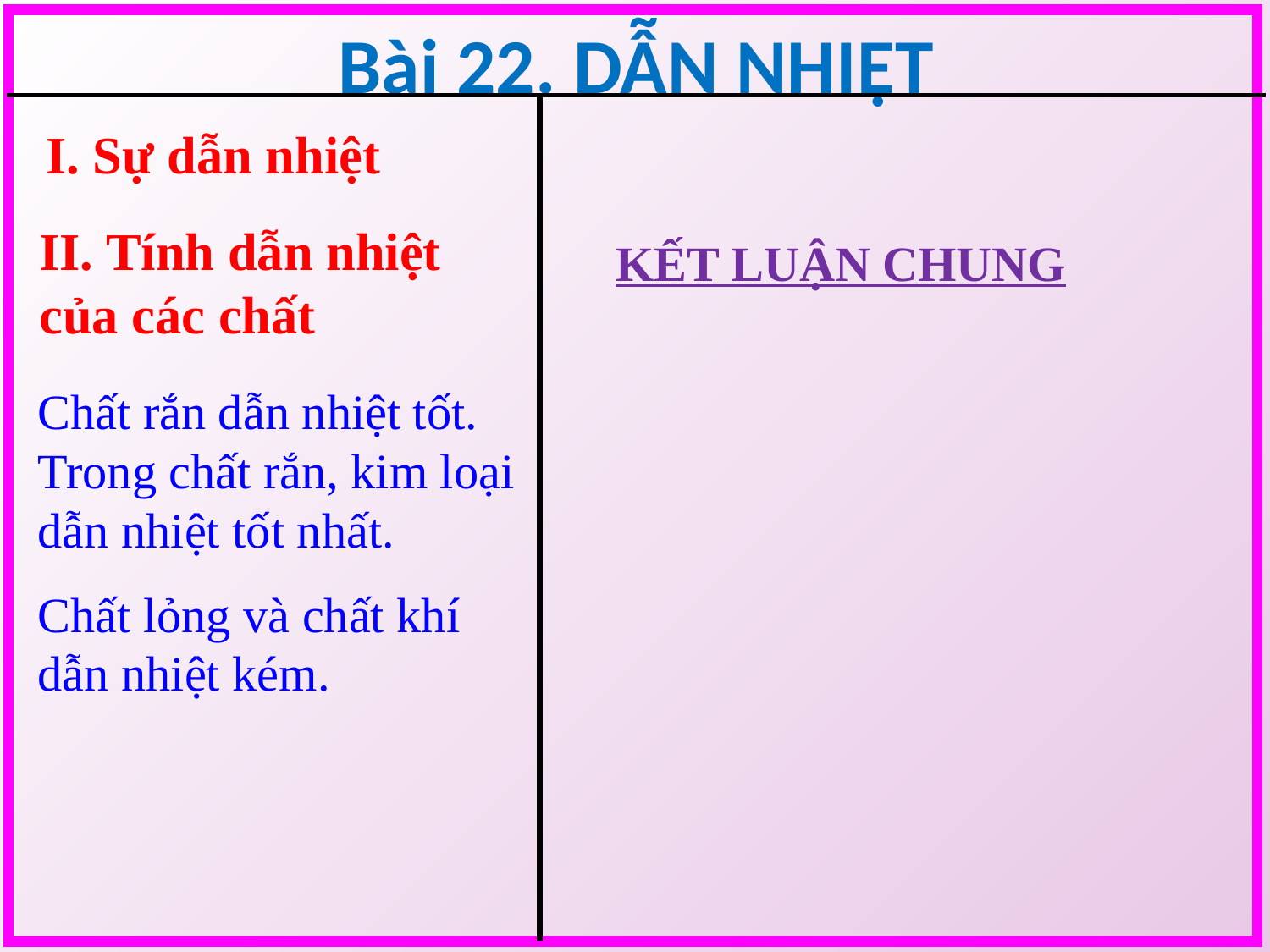

Bài 22. DẪN NHIỆT
I. Sự dẫn nhiệt
II. Tính dẫn nhiệt của các chất
KẾT LUẬN CHUNG
Chất rắn dẫn nhiệt tốt. Trong chất rắn, kim loại dẫn nhiệt tốt nhất.
Chất lỏng và chất khí dẫn nhiệt kém.